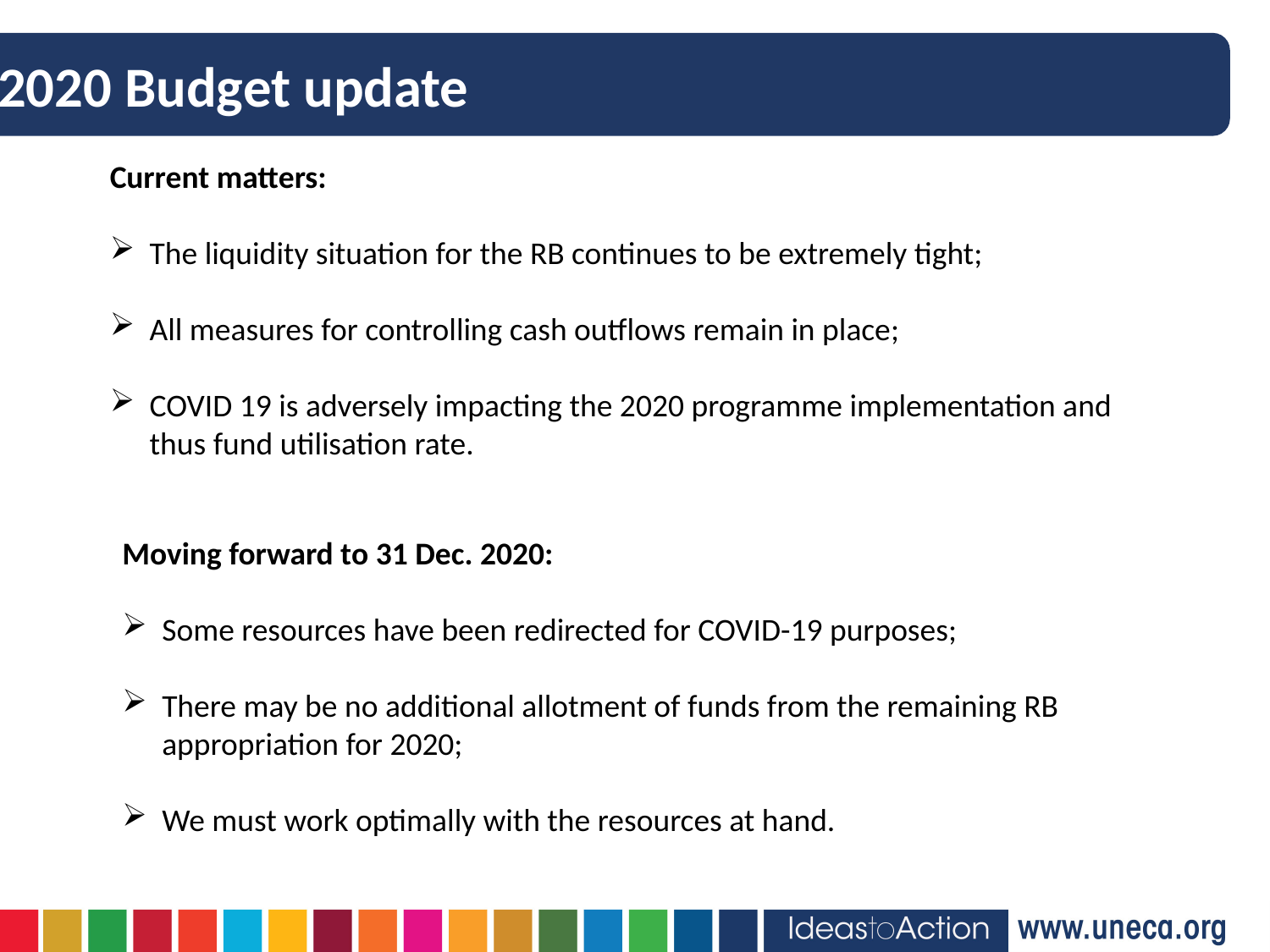

2020 Budget update
Current matters:

The liquidity situation for the RB continues to be extremely tight;

All measures for controlling cash outflows remain in place;

COVID 19 is adversely impacting the 2020 programme implementation and thus fund utilisation rate.

Moving forward to 31 Dec. 2020:

Some resources have been redirected for COVID-19 purposes;

There may be no additional allotment of funds from the remaining RB appropriation for 2020;

We must work optimally with the resources at hand.